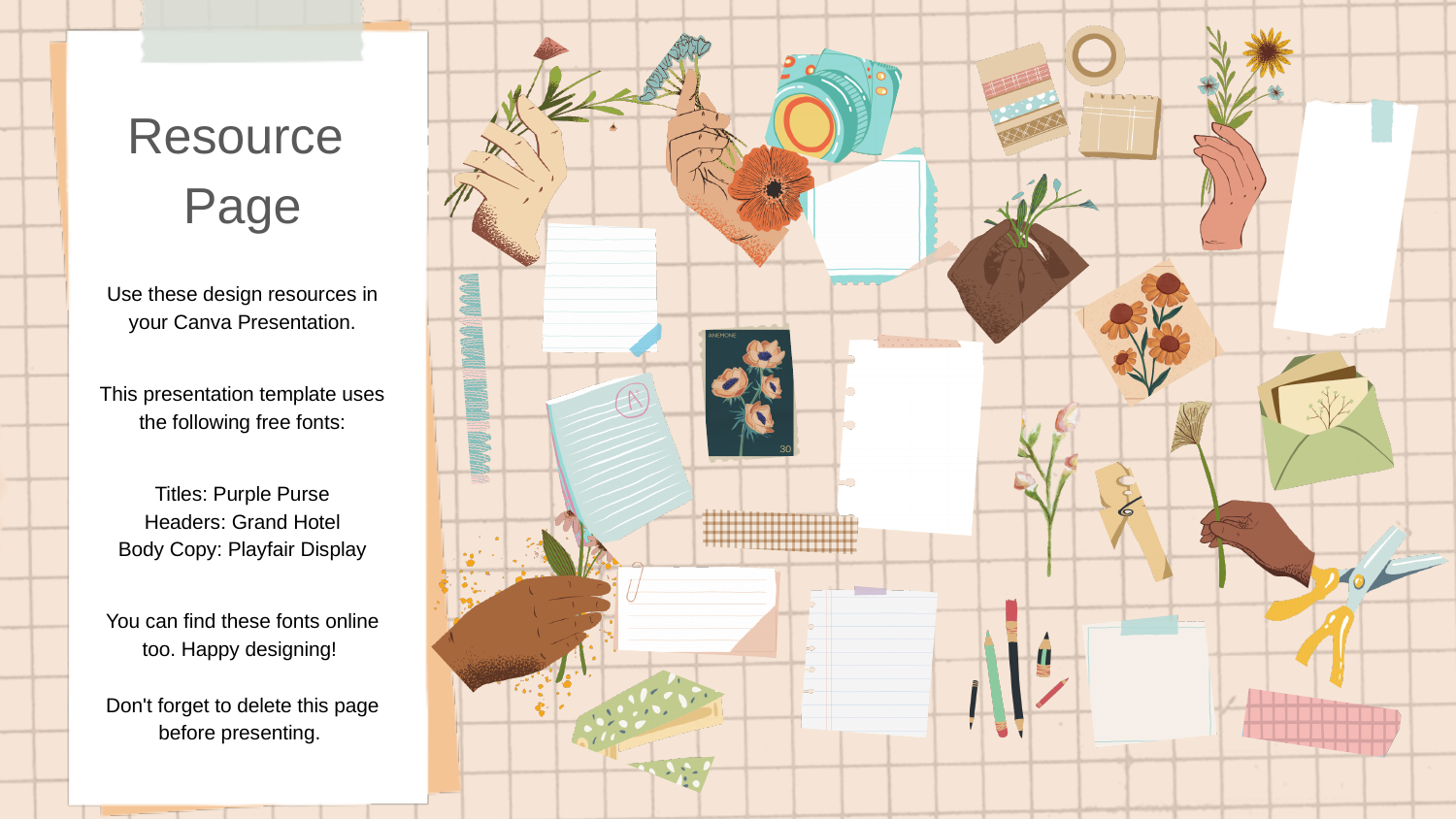

Resource
Page

Use these design resources in your Canva Presentation.

This presentation template uses the following free fonts:

Titles: Purple Purse
Headers: Grand Hotel
Body Copy: Playfair Display

You can find these fonts online too. Happy designing!

Don't forget to delete this page before presenting.